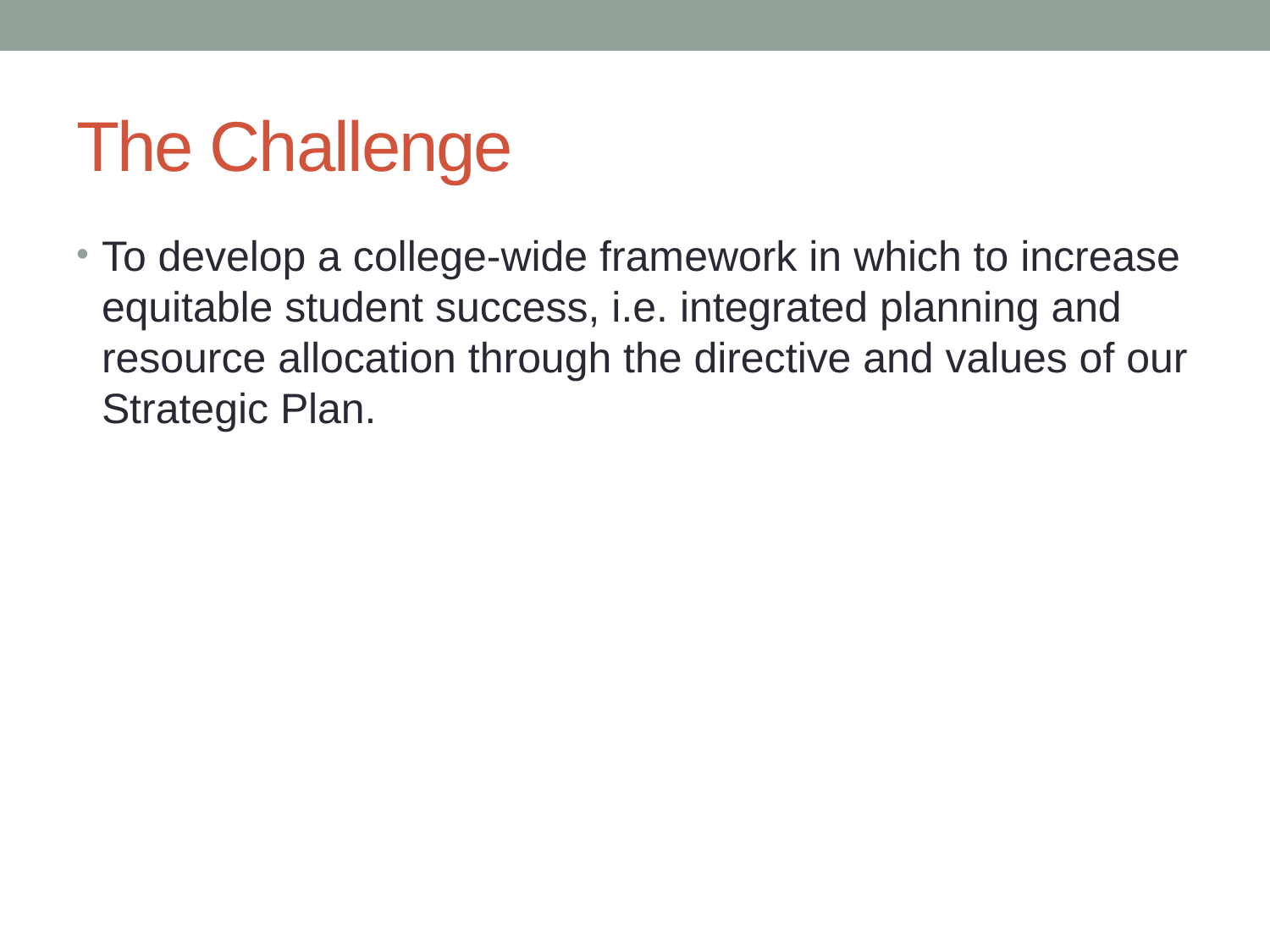

# The Challenge
To develop a college-wide framework in which to increase equitable student success, i.e. integrated planning and resource allocation through the directive and values of our Strategic Plan.